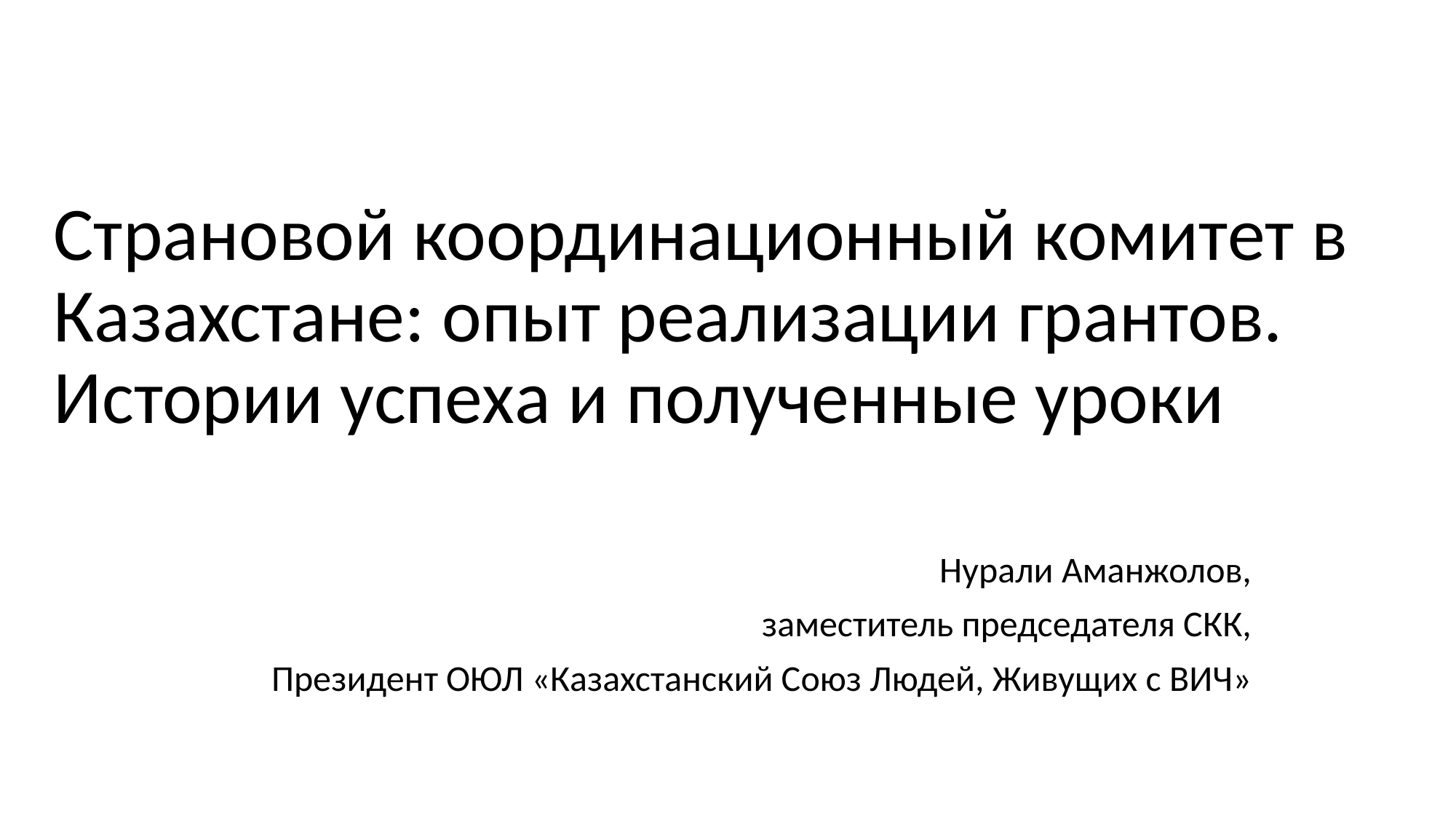

# Страновой координационный комитет в Казахстане: опыт реализации грантов. Истории успеха и полученные уроки
Нурали Аманжолов,
 заместитель председателя СКК,
 Президент ОЮЛ «Казахстанский Союз Людей, Живущих с ВИЧ»